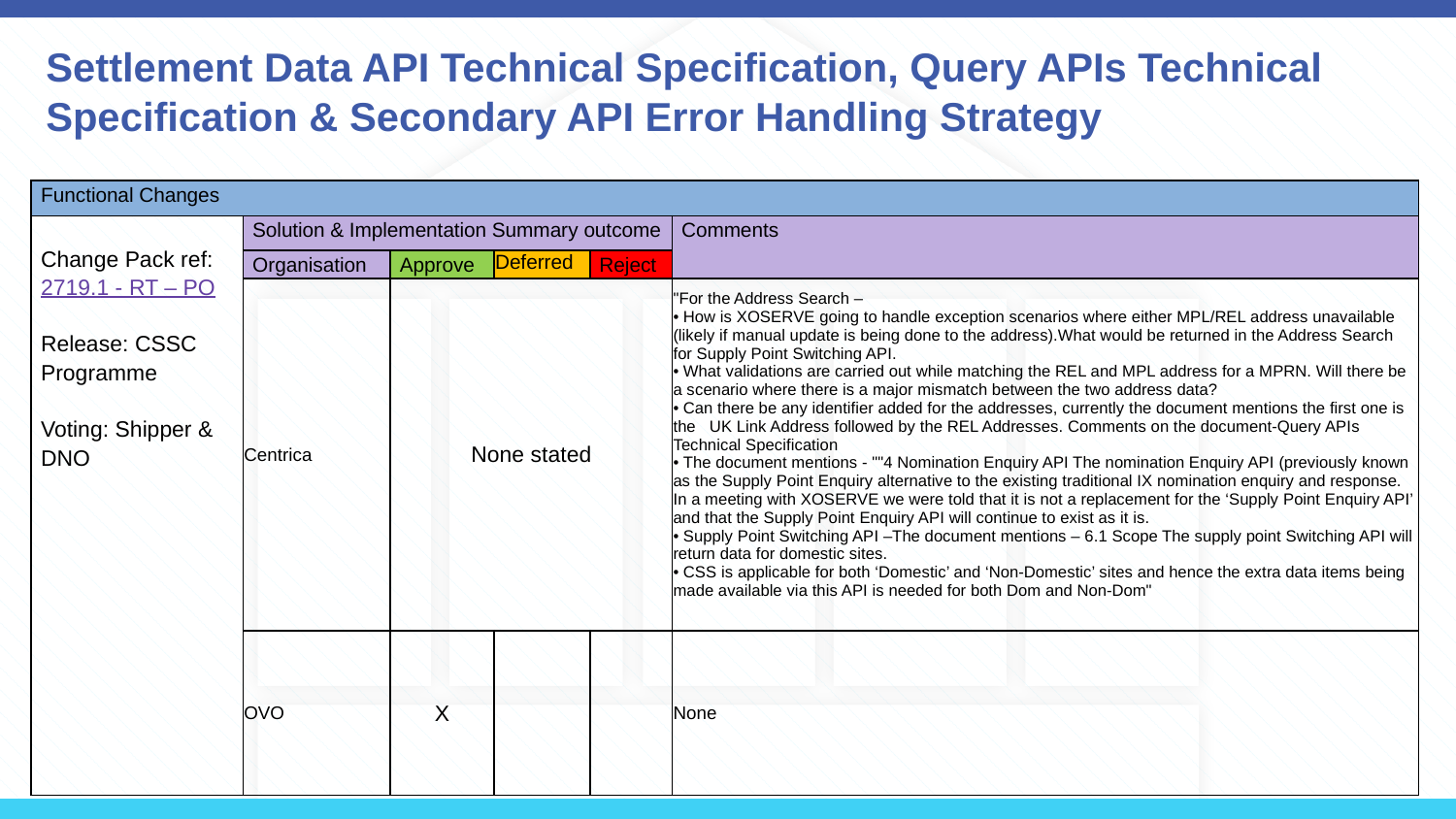

Settlement Data API Technical Specification, Query APIs Technical Specification & Secondary API Error Handling Strategy
| Functional Changes |  |  |  |  |  |
| --- | --- | --- | --- | --- | --- |
| Change Pack ref:  2719.1 - RT – PO Release: CSSC Programme Voting: Shipper & DNO | Solution & Implementation Summary outcome |  |  |  | Comments |
|  | Organisation | Approve | Deferred | Reject |  |
|  | Centrica | None stated |  |  | "For the Address Search – • How is XOSERVE going to handle exception scenarios where either MPL/REL address unavailable (likely if manual update is being done to the address).What would be returned in the Address Search for Supply Point Switching API. • What validations are carried out while matching the REL and MPL address for a MPRN. Will there be a scenario where there is a major mismatch between the two address data? • Can there be any identifier added for the addresses, currently the document mentions the first one is the UK Link Address followed by the REL Addresses. Comments on the document-Query APIs Technical Specification • The document mentions - ""4 Nomination Enquiry API The nomination Enquiry API (previously known as the Supply Point Enquiry alternative to the existing traditional IX nomination enquiry and response. In a meeting with XOSERVE we were told that it is not a replacement for the ‘Supply Point Enquiry API’ and that the Supply Point Enquiry API will continue to exist as it is. • Supply Point Switching API –The document mentions – 6.1 Scope The supply point Switching API will return data for domestic sites. • CSS is applicable for both ‘Domestic’ and ‘Non-Domestic’ sites and hence the extra data items being made available via this API is needed for both Dom and Non-Dom" |
|  | OVO | X |  |  | None |